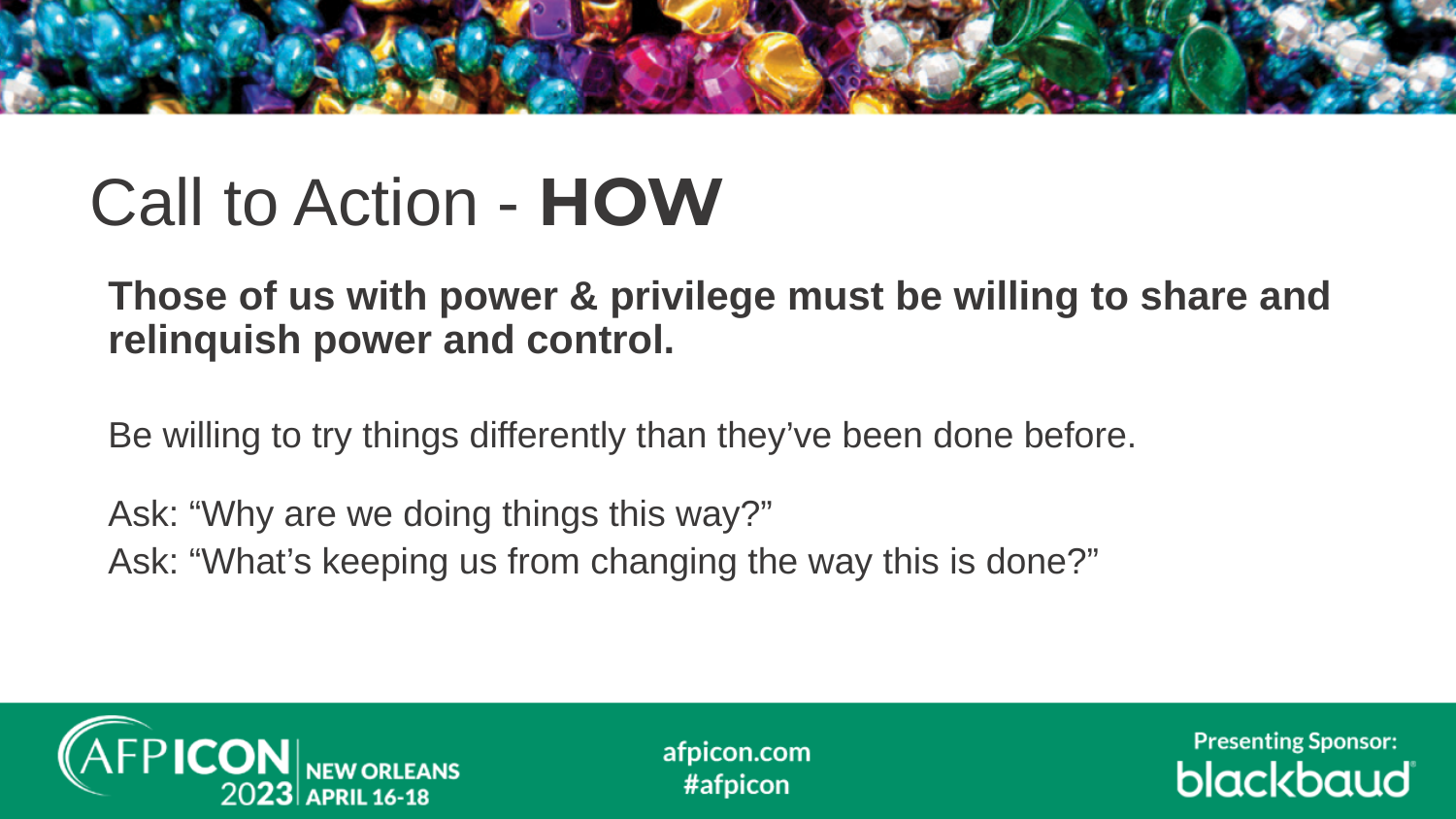

# Call to Action - HOW
Those of us with power & privilege must be willing to share and relinquish power and control.

Be willing to try things differently than they’ve been done before.
Ask: “Why are we doing things this way?”
Ask: “What’s keeping us from changing the way this is done?”